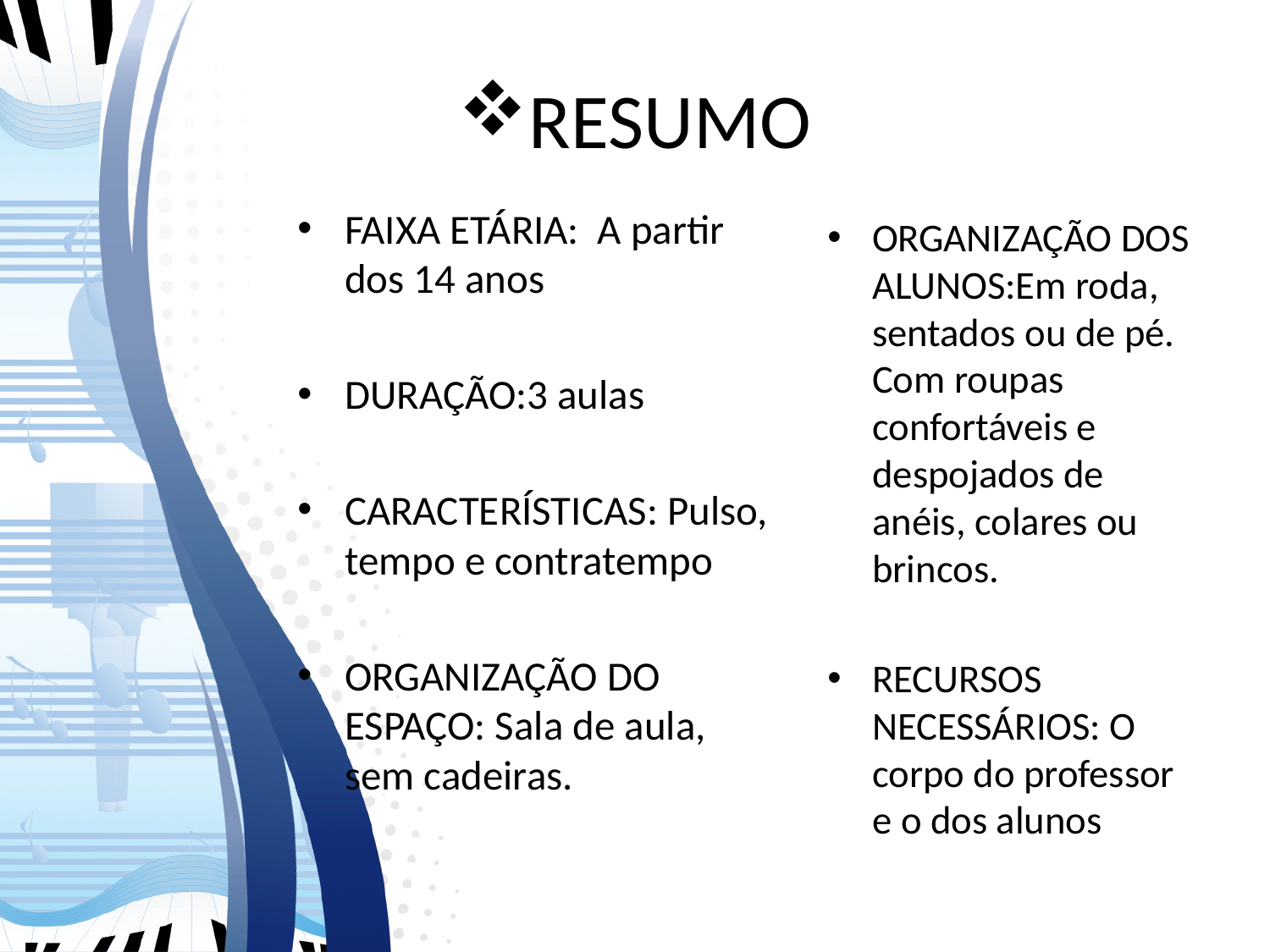

# RESUMO
FAIXA ETÁRIA:  A partir dos 14 anos

DURAÇÃO:3 aulas

CARACTERÍSTICAS: Pulso, tempo e contratempo

ORGANIZAÇÃO DO ESPAÇO: Sala de aula, sem cadeiras.

ORGANIZAÇÃO DOS ALUNOS:Em roda, sentados ou de pé. Com roupas confortáveis e despojados de anéis, colares ou brincos.

RECURSOS NECESSÁRIOS: O corpo do professor e o dos alunos